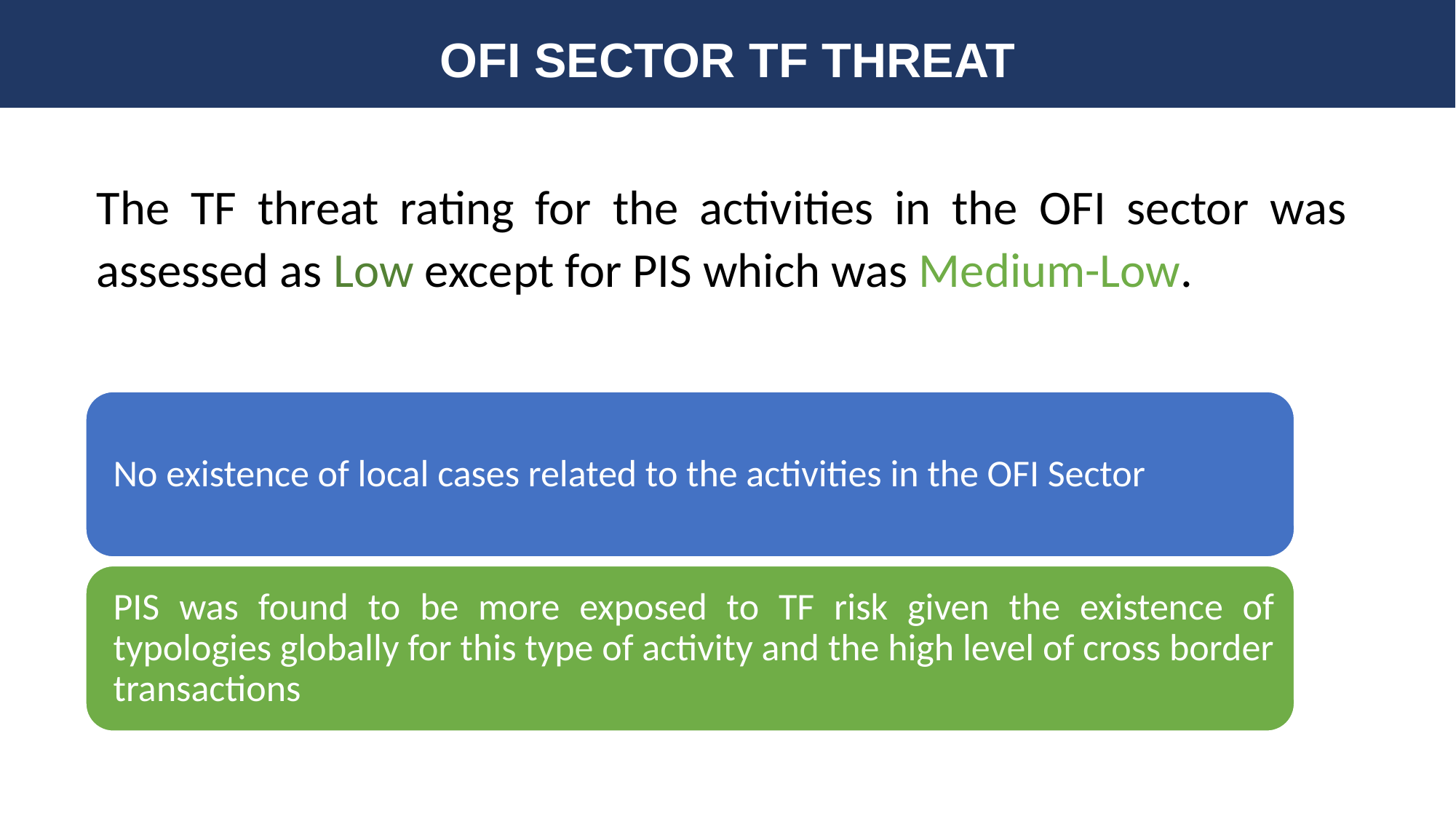

# OFI SECTOR TF THREAT

The TF threat rating for the activities in the OFI sector was assessed as Low except for PIS which was Medium-Low.

No existence of local cases related to the activities in the OFI Sector
PIS was found to be more exposed to TF risk given the existence of typologies globally for this type of activity and the high level of cross border transactions